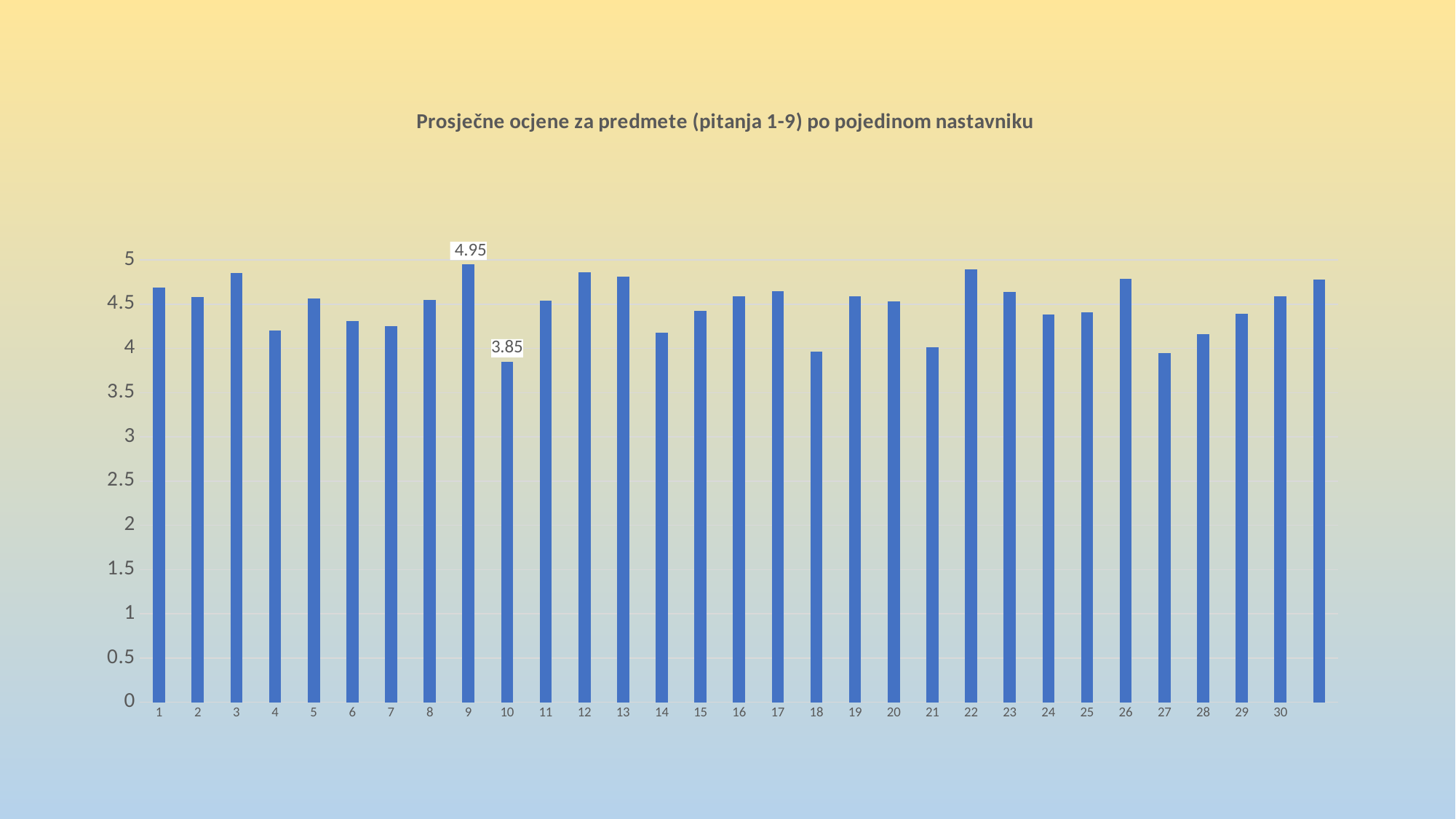

### Chart: Prosječne ocjene za predmete (pitanja 1-9) po pojedinom nastavniku

| Category |  |
|---|---|
| 1 | 4.69 |
| 2 | 4.58 |
| 3 | 4.85 |
| 4 | 4.2 |
| 5 | 4.56 |
| 6 | 4.31 |
| 7 | 4.25 |
| 8 | 4.55 |
| 9 | 4.95 |
| 10 | 3.85 |
| 11 | 4.54 |
| 12 | 4.86 |
| 13 | 4.81 |
| 14 | 4.18 |
| 15 | 4.42 |
| 16 | 4.59 |
| 17 | 4.65 |
| 18 | 3.96 |
| 19 | 4.59 |
| 20 | 4.53 |
| 21 | 4.01 |
| 22 | 4.89 |
| 23 | 4.64 |
| 24 | 4.38 |
| 25 | 4.41 |
| 26 | 4.79 |
| 27 | 3.95 |
| 28 | 4.16 |
| 29 | 4.39 |
| 30 | 4.59 |